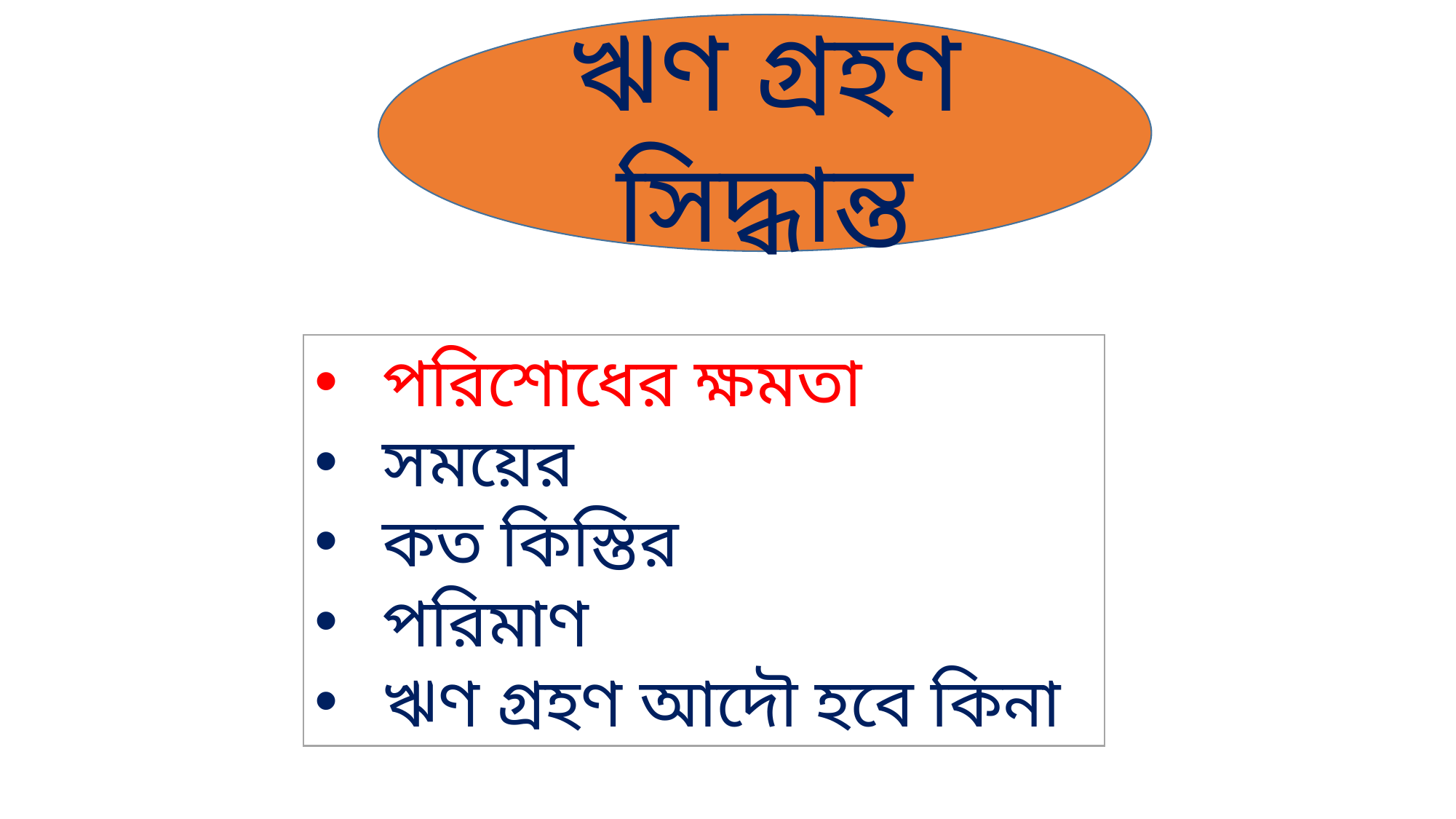

ঋণ গ্রহণ সিদ্ধান্ত
পরিশোধের ক্ষমতা
সময়ের
কত কিস্তির
পরিমাণ
ঋণ গ্রহণ আদৌ হবে কিনা